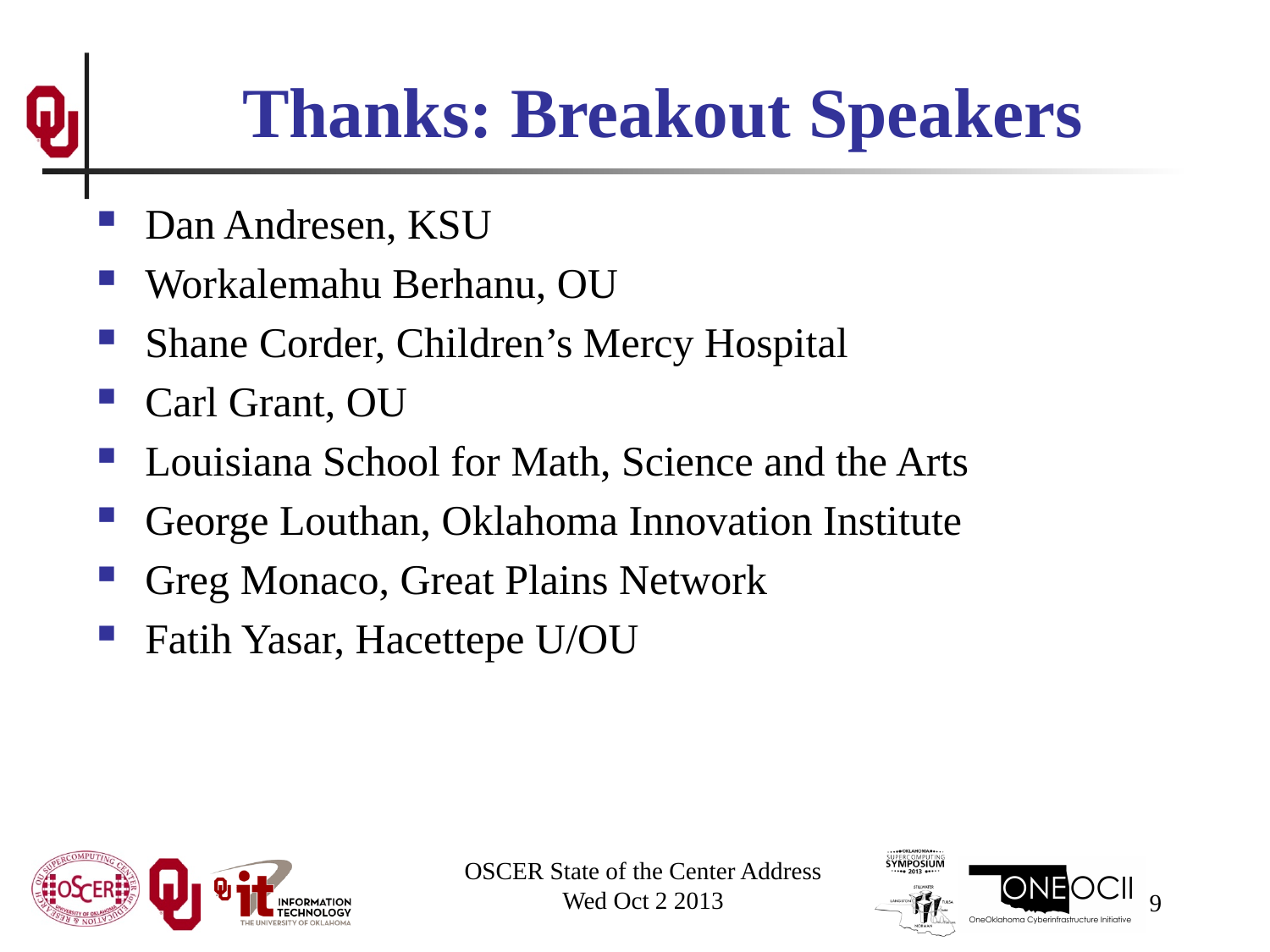

# Thanks: Breakout Speakers
Dan Andresen, KSU
Workalemahu Berhanu, OU
Shane Corder, Children’s Mercy Hospital
Carl Grant, OU
Louisiana School for Math, Science and the Arts
George Louthan, Oklahoma Innovation Institute
Greg Monaco, Great Plains Network
Fatih Yasar, Hacettepe U/OU
OSCER State of the Center Address
Wed Oct 2 2013
9